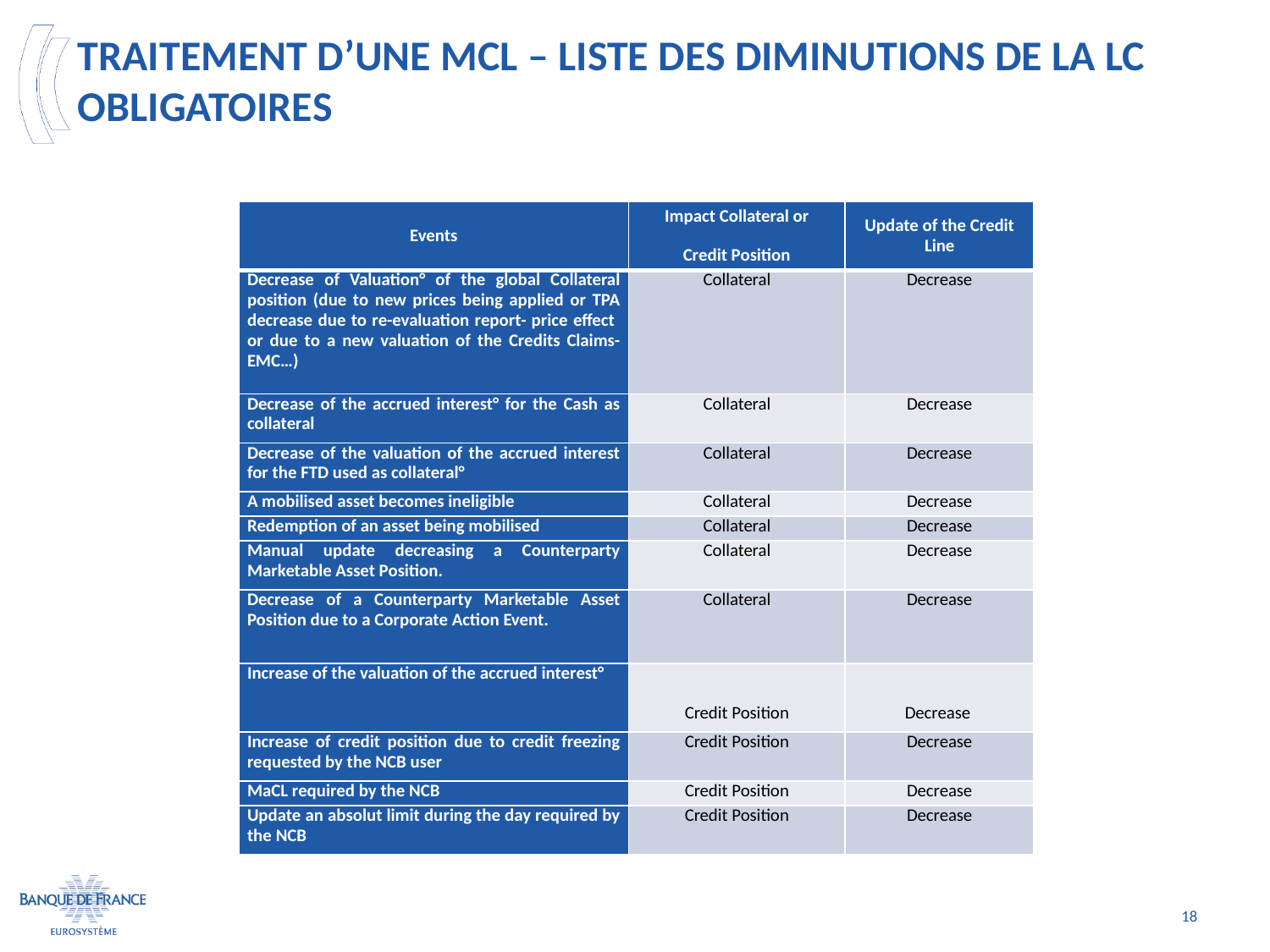

# Traitement d’une MCL – LISTE Des diminutions de la LC OBLIGATOIRES
| Events | Impact Collateral or Credit Position | Update of the Credit Line |
| --- | --- | --- |
| Decrease of Valuation° of the global Collateral position (due to new prices being applied or TPA decrease due to re-evaluation report- price effect or due to a new valuation of the Credits Claims-EMC…) | Collateral | Decrease |
| Decrease of the accrued interest° for the Cash as collateral | Collateral | Decrease |
| Decrease of the valuation of the accrued interest for the FTD used as collateral° | Collateral | Decrease |
| A mobilised asset becomes ineligible | Collateral | Decrease |
| Redemption of an asset being mobilised | Collateral | Decrease |
| Manual update decreasing a Counterparty Marketable Asset Position. | Collateral | Decrease |
| Decrease of a Counterparty Marketable Asset Position due to a Corporate Action Event. | Collateral | Decrease |
| Increase of the valuation of the accrued interest° | Credit Position | Decrease |
| Increase of credit position due to credit freezing requested by the NCB user | Credit Position | Decrease |
| MaCL required by the NCB | Credit Position | Decrease |
| Update an absolut limit during the day required by the NCB | Credit Position | Decrease |

18